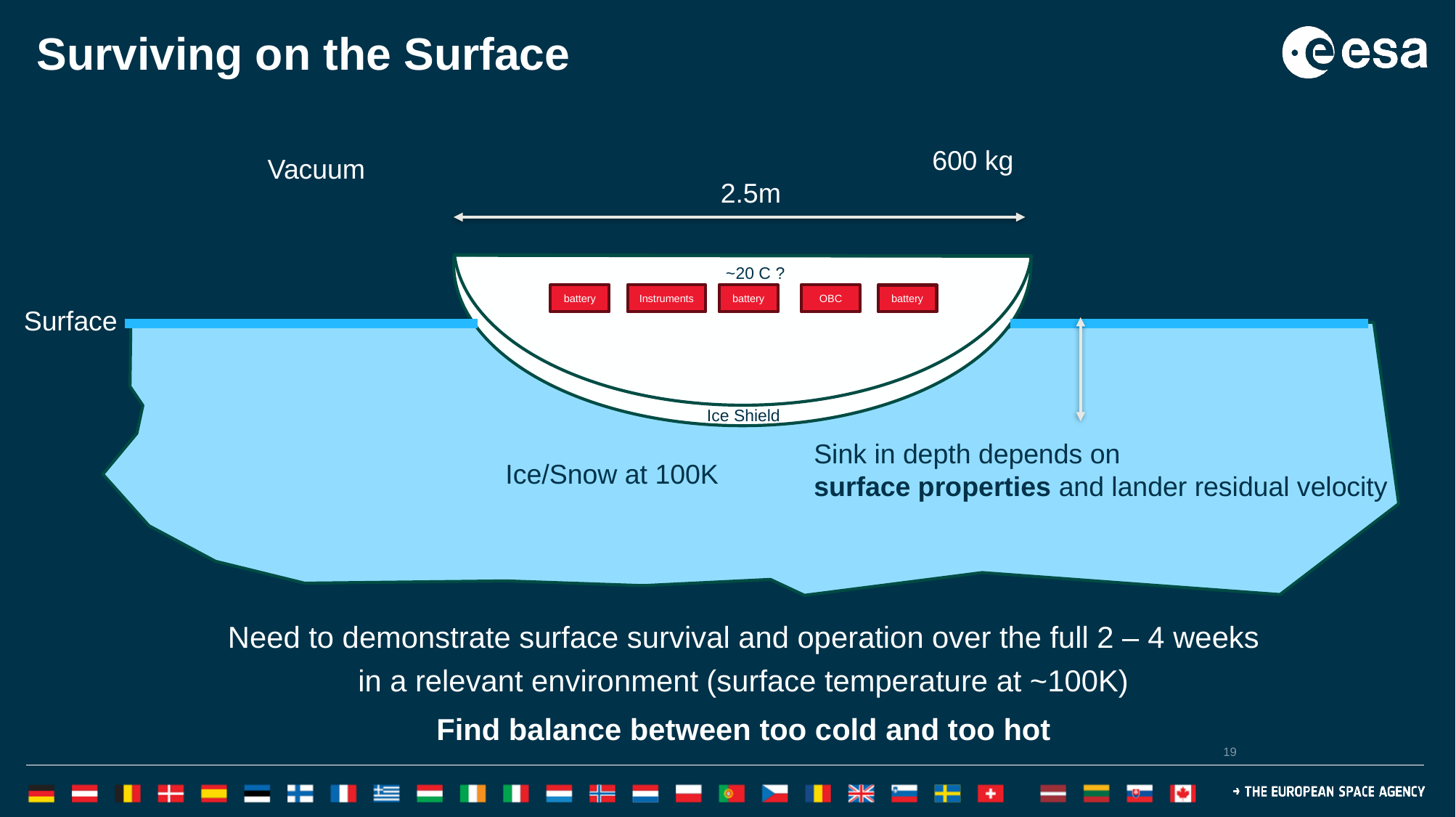

# Surviving on the Surface
600 kg
Vacuum
2.5m
~20 C ?
battery
Instruments
battery
OBC
battery
Surface

Ice Shield
Sink in depth depends on
surface properties and lander residual velocity
Ice/Snow at 100K
Need to demonstrate surface survival and operation over the full 2 – 4 weeks in a relevant environment (surface temperature at ~100K)
Find balance between too cold and too hot